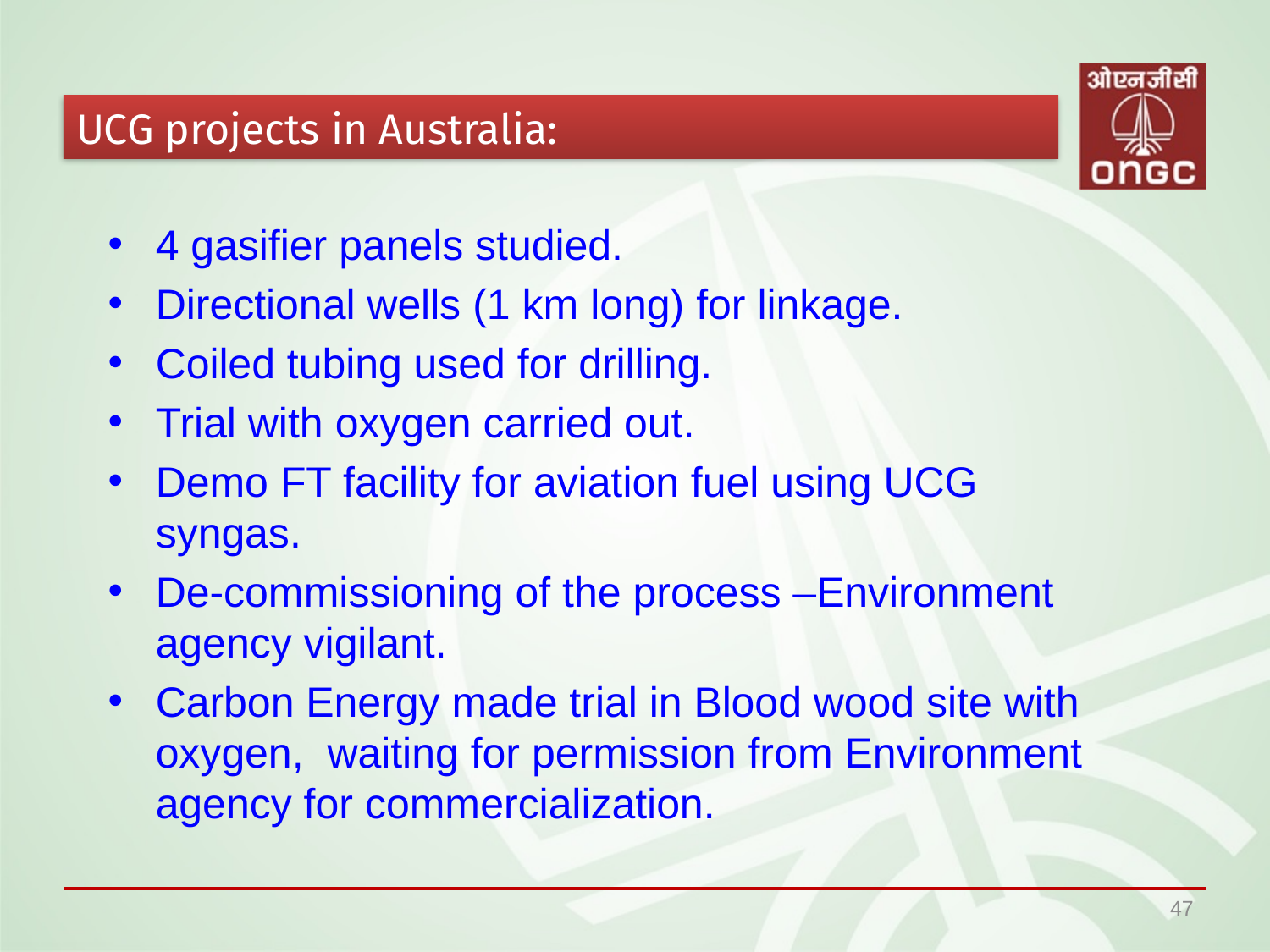

UCG projects in Australia:
4 gasifier panels studied.
Directional wells (1 km long) for linkage.
Coiled tubing used for drilling.
Trial with oxygen carried out.
Demo FT facility for aviation fuel using UCG syngas.
De-commissioning of the process –Environment agency vigilant.
Carbon Energy made trial in Blood wood site with oxygen,  waiting for permission from Environment agency for commercialization.
47